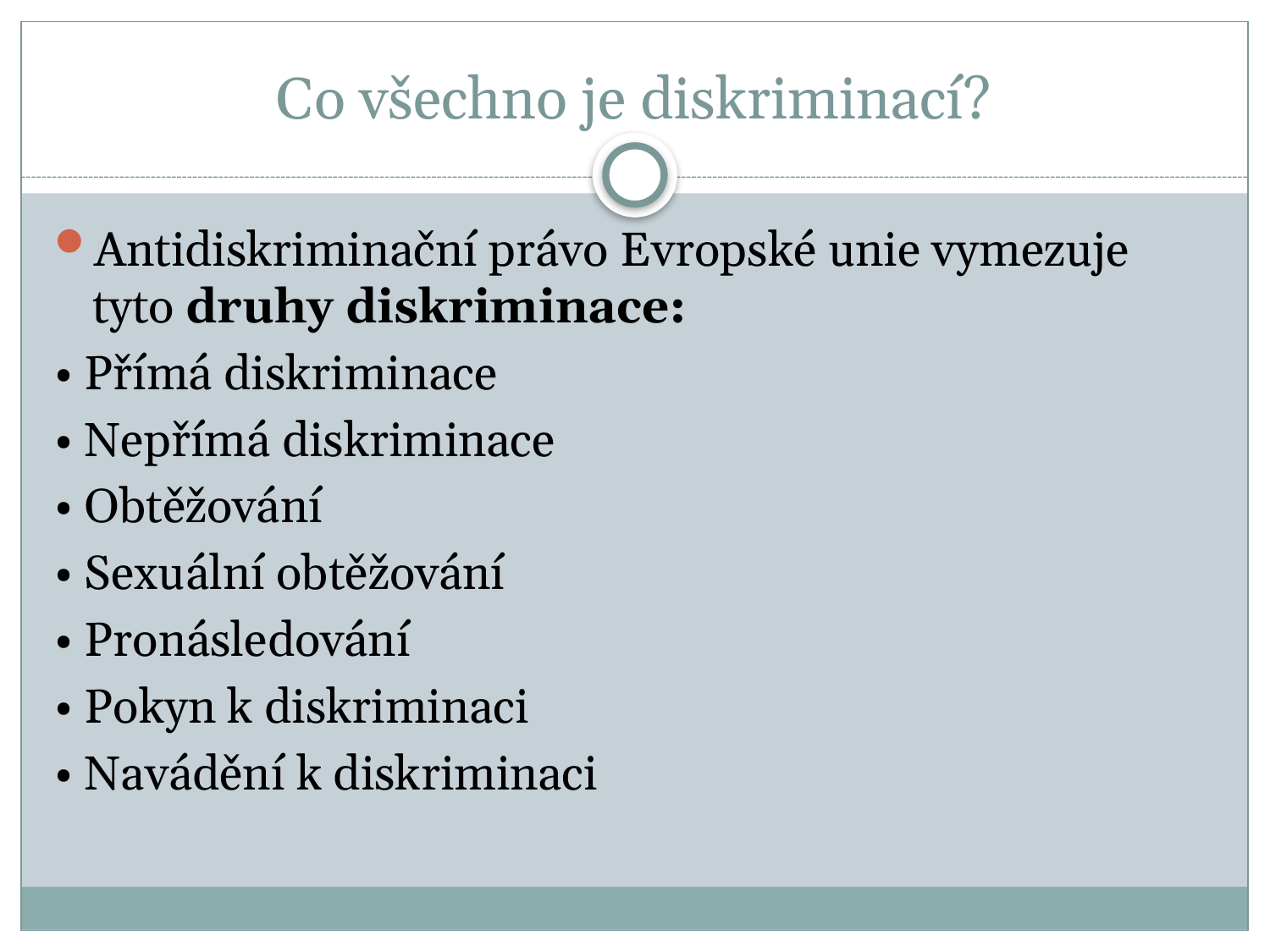

# Co všechno je diskriminací?
Antidiskriminační právo Evropské unie vymezuje tyto druhy diskriminace:
• Přímá diskriminace
• Nepřímá diskriminace
• Obtěžování
• Sexuální obtěžování
• Pronásledování
• Pokyn k diskriminaci
• Navádění k diskriminaci